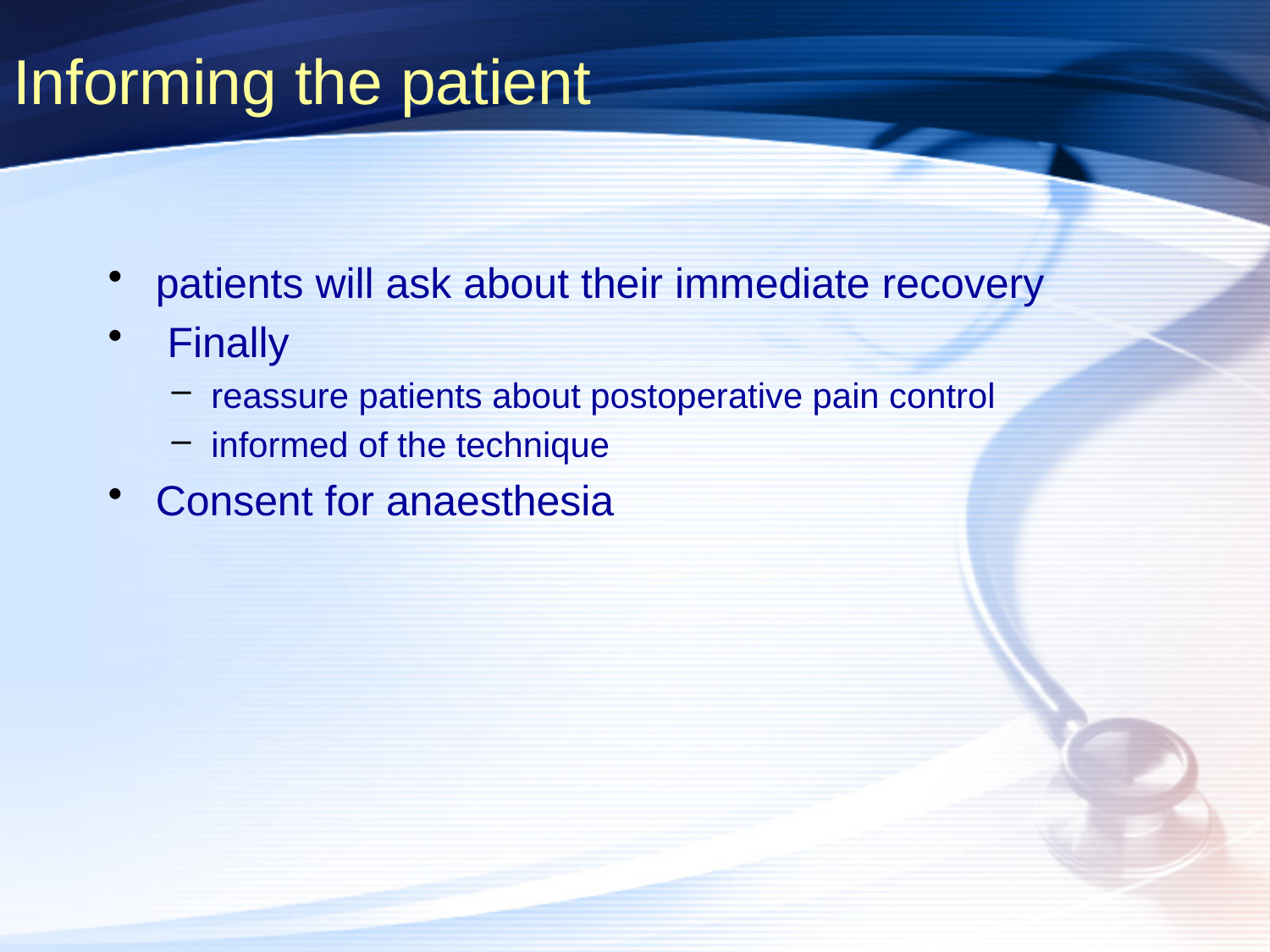

# Informing the patient

patients will ask about their immediate recovery
 Finally
reassure patients about postoperative pain control
informed of the technique
Consent for anaesthesia